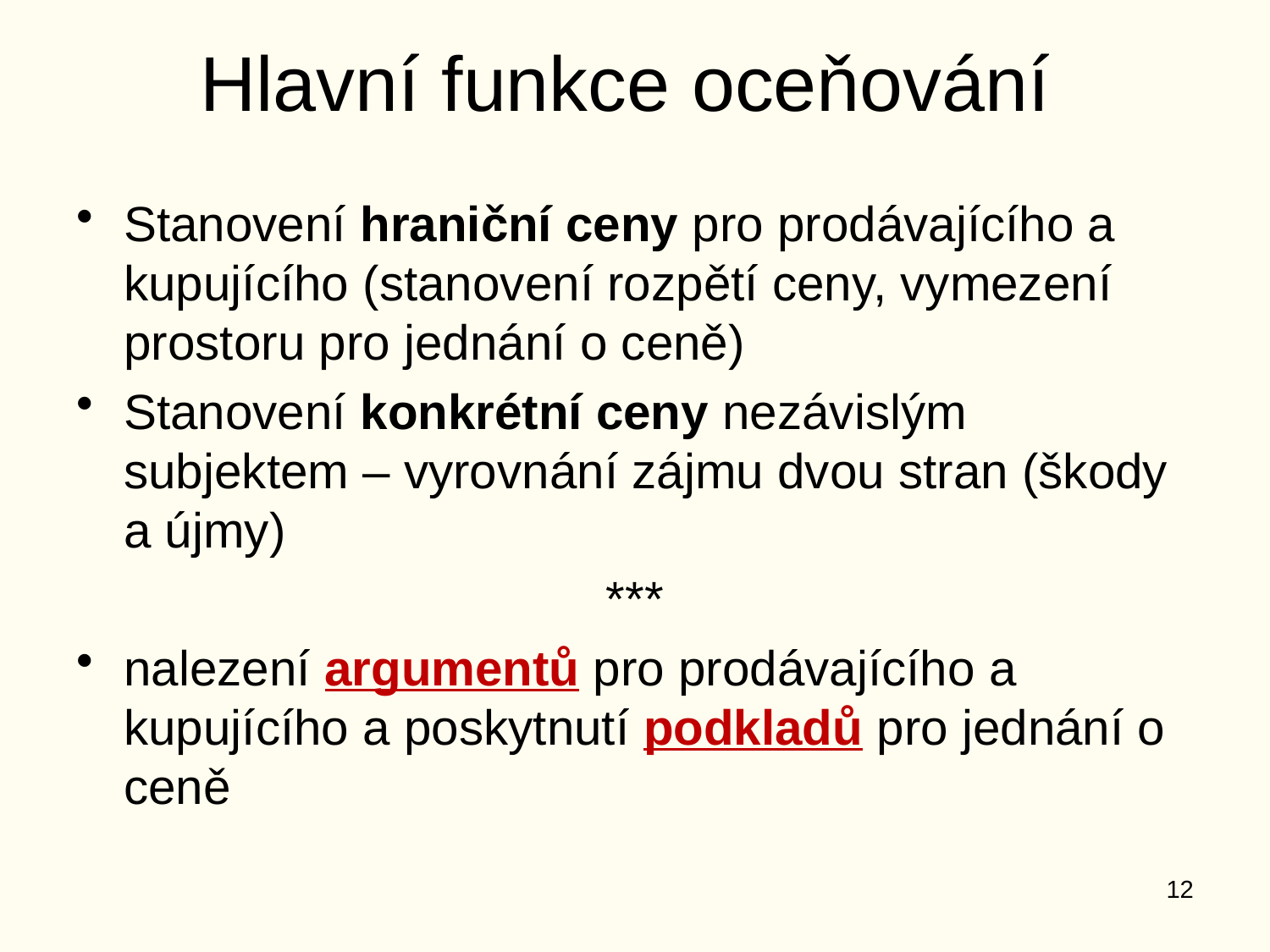

# Hlavní funkce oceňování
Stanovení hraniční ceny pro prodávajícího a kupujícího (stanovení rozpětí ceny, vymezení prostoru pro jednání o ceně)
Stanovení konkrétní ceny nezávislým subjektem – vyrovnání zájmu dvou stran (škody a újmy)
***
nalezení argumentů pro prodávajícího a kupujícího a poskytnutí podkladů pro jednání o ceně
12